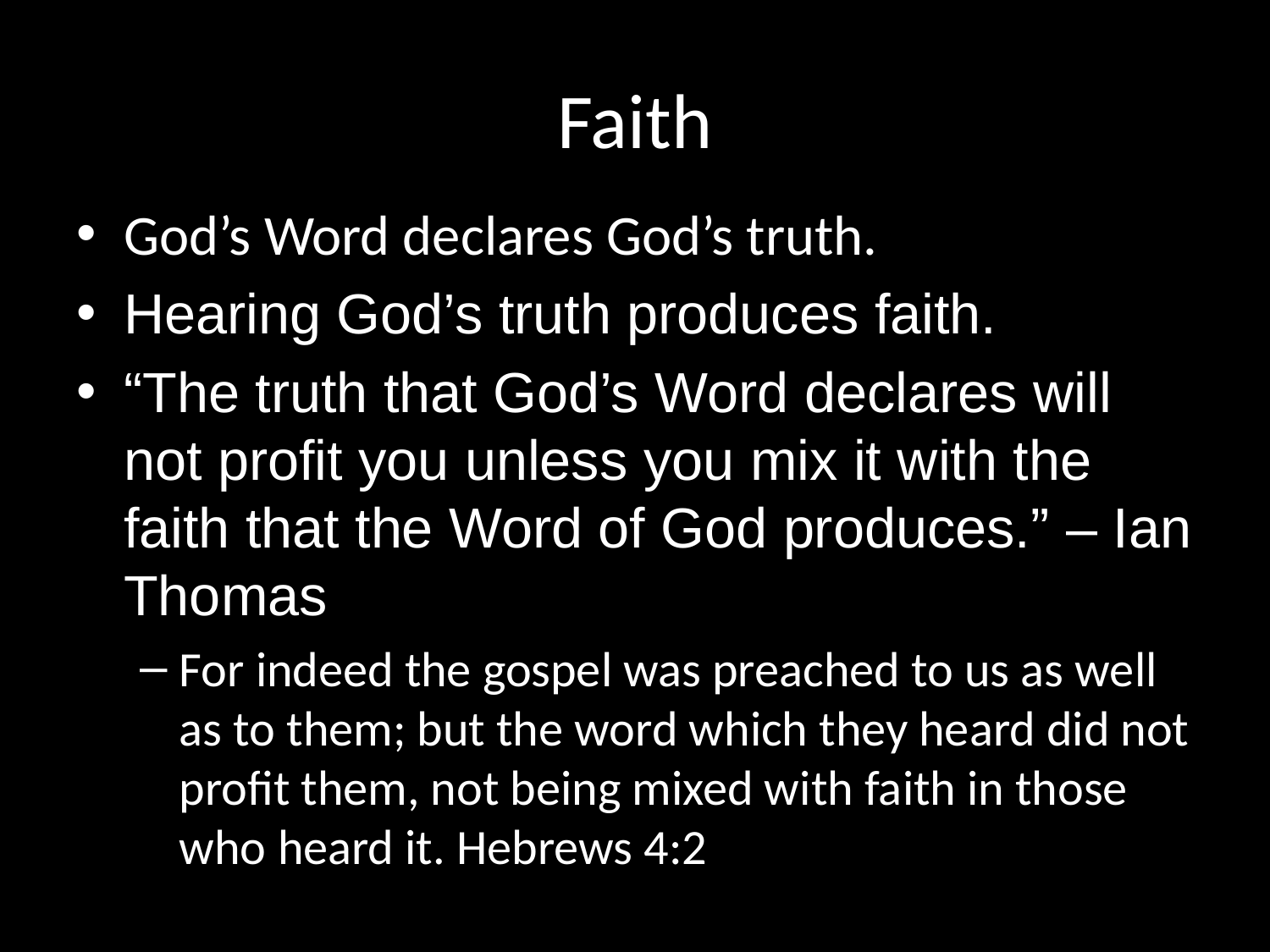

# Faith
God’s Word declares God’s truth.
Hearing God’s truth produces faith.
“The truth that God’s Word declares will not profit you unless you mix it with the faith that the Word of God produces.” – Ian Thomas
For indeed the gospel was preached to us as well as to them; but the word which they heard did not profit them, not being mixed with faith in those who heard it. Hebrews 4:2